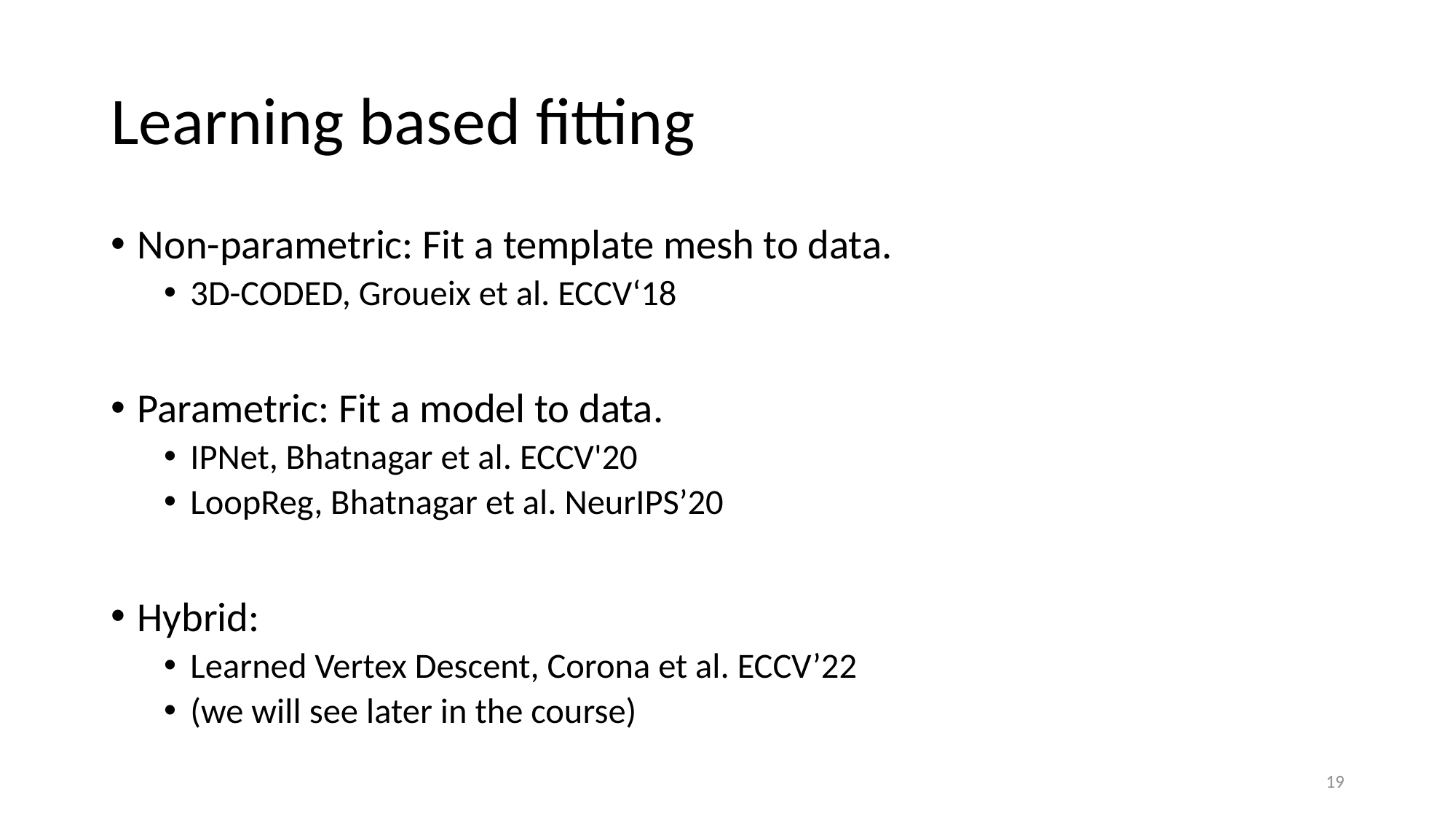

# Learning based fitting
Non-parametric: Fit a template mesh to data.
3D-CODED, Groueix et al. ECCV‘18

Parametric: Fit a model to data.
IPNet, Bhatnagar et al. ECCV'20
LoopReg, Bhatnagar et al. NeurIPS’20

Hybrid:
Learned Vertex Descent, Corona et al. ECCV’22
(we will see later in the course)
19